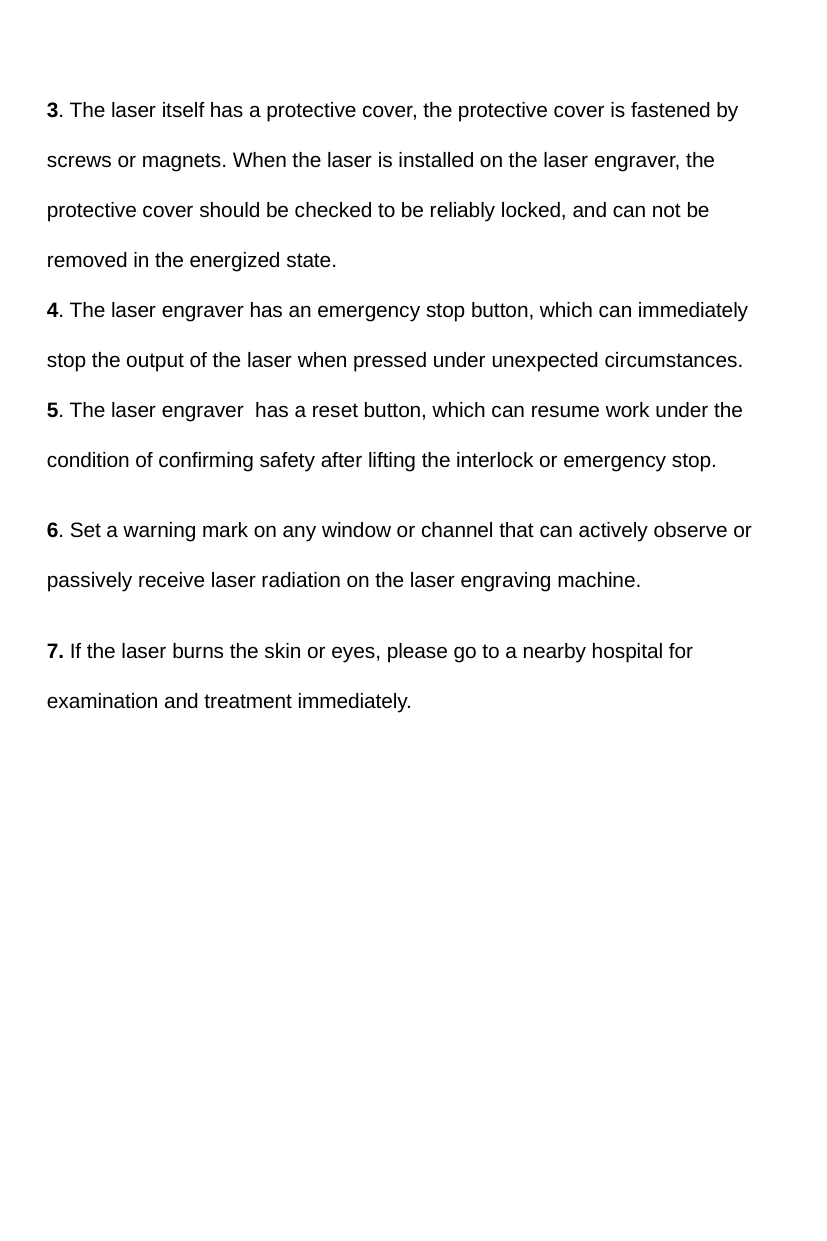

3. The laser itself has a protective cover, the protective cover is fastened by screws or magnets. When the laser is installed on the laser engraver, the protective cover should be checked to be reliably locked, and can not be removed in the energized state.
4. The laser engraver has an emergency stop button, which can immediately stop the output of the laser when pressed under unexpected circumstances.
5. The laser engraver  has a reset button, which can resume work under the condition of confirming safety after lifting the interlock or emergency stop.
6. Set a warning mark on any window or channel that can actively observe or passively receive laser radiation on the laser engraving machine.
7. If the laser burns the skin or eyes, please go to a nearby hospital for examination and treatment immediately.